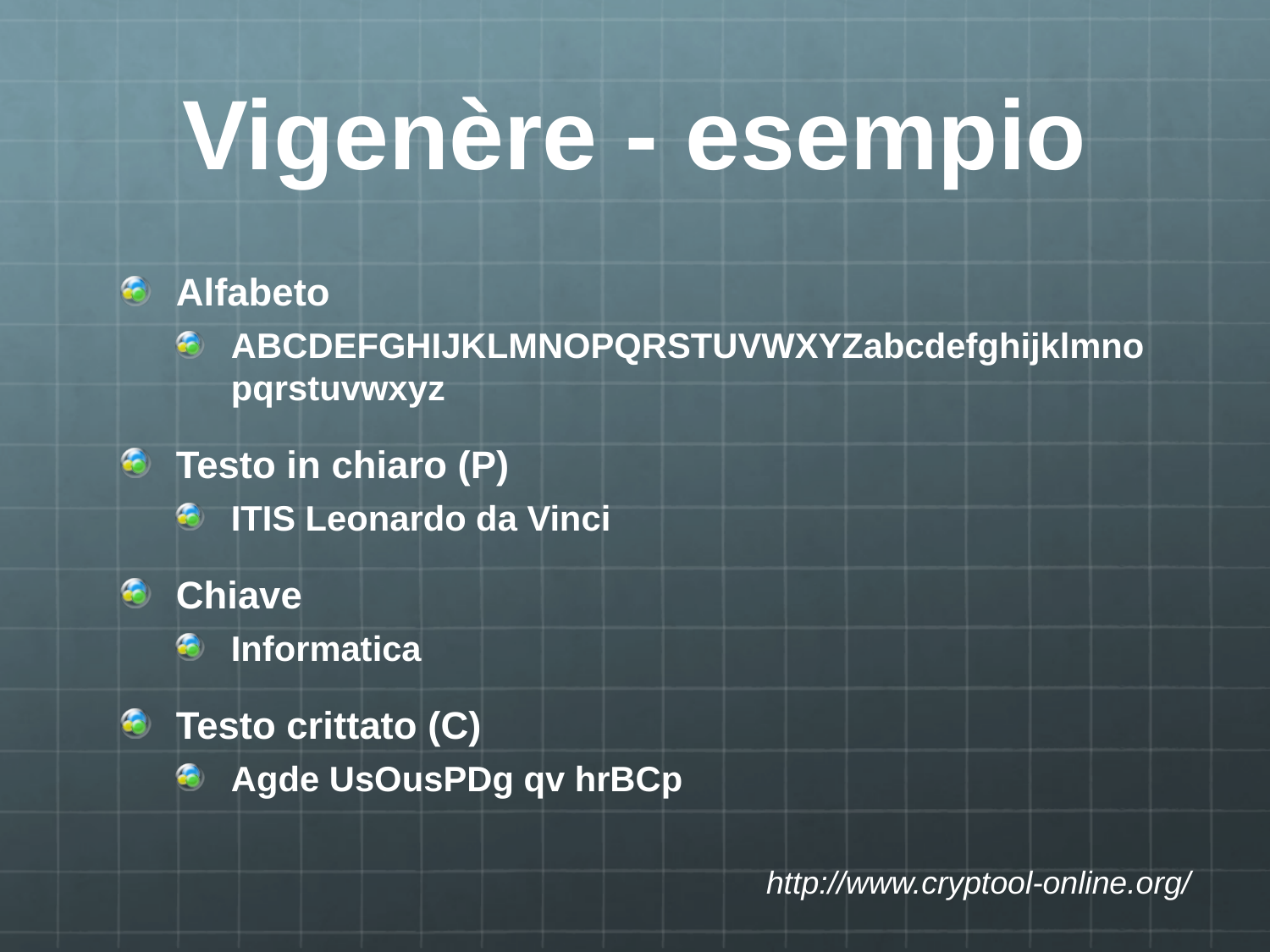

# Vigenère - esempio
Alfabeto
ABCDEFGHIJKLMNOPQRSTUVWXYZabcdefghijklmnopqrstuvwxyz
Testo in chiaro (P)
ITIS Leonardo da Vinci
Chiave
Informatica
Testo crittato (C)
Agde UsOusPDg qv hrBCp
http://www.cryptool-online.org/